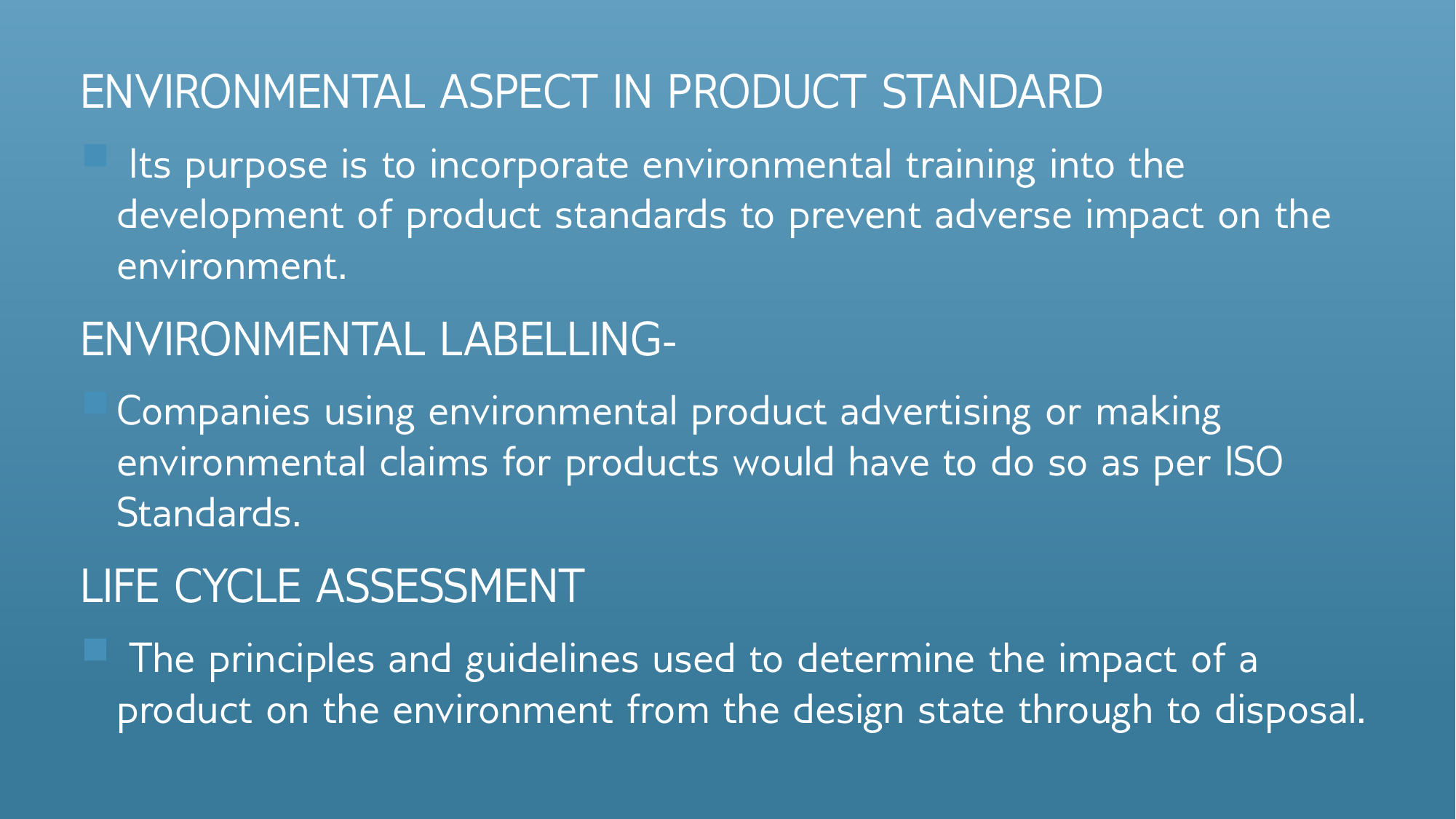

ENVIRONMENTAL ASPECT IN PRODUCT STANDARD
 Its purpose is to incorporate environmental training into the development of product standards to prevent adverse impact on the environment.
ENVIRONMENTAL LABELLING-
Companies using environmental product advertising or making environmental claims for products would have to do so as per ISO Standards.
LIFE CYCLE ASSESSMENT
 The principles and guidelines used to determine the impact of a product on the environment from the design state through to disposal.